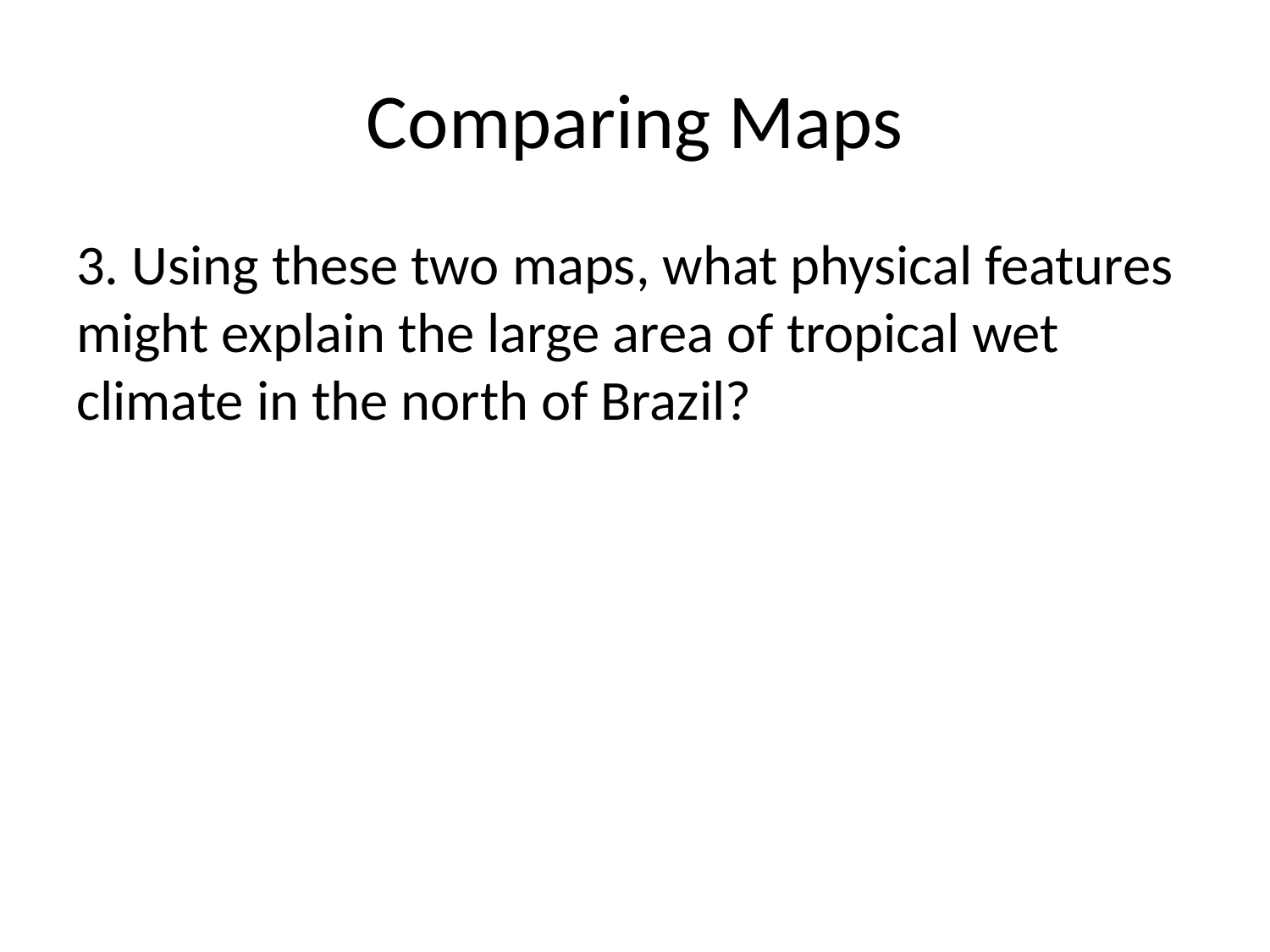

# Comparing Maps
3. Using these two maps, what physical features might explain the large area of tropical wet climate in the north of Brazil?